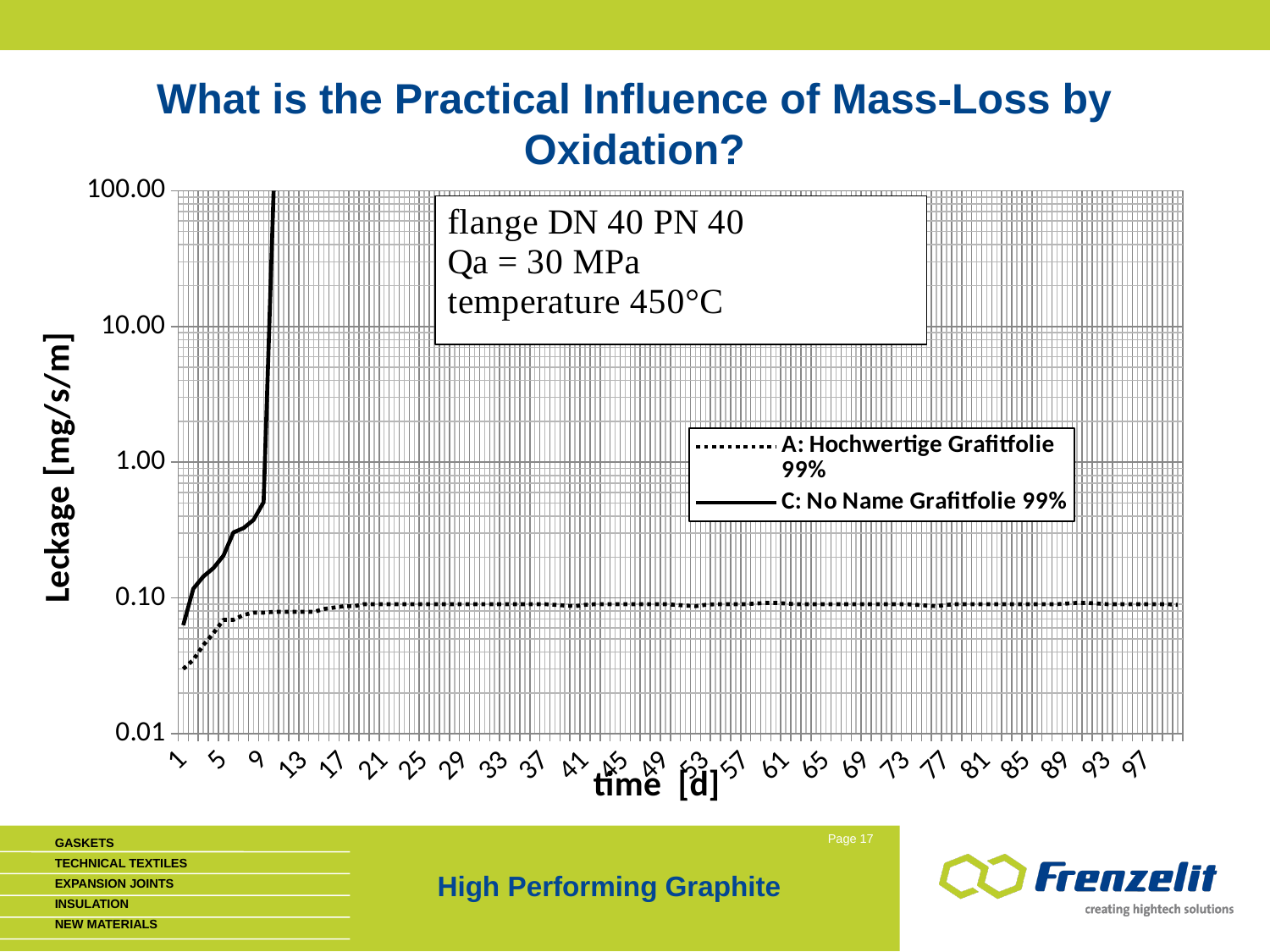

# What is the Practical Influence of Mass-Loss by Oxidation?

### Chart

| Category |  |  |
|---|---|---|
High Performing Graphite